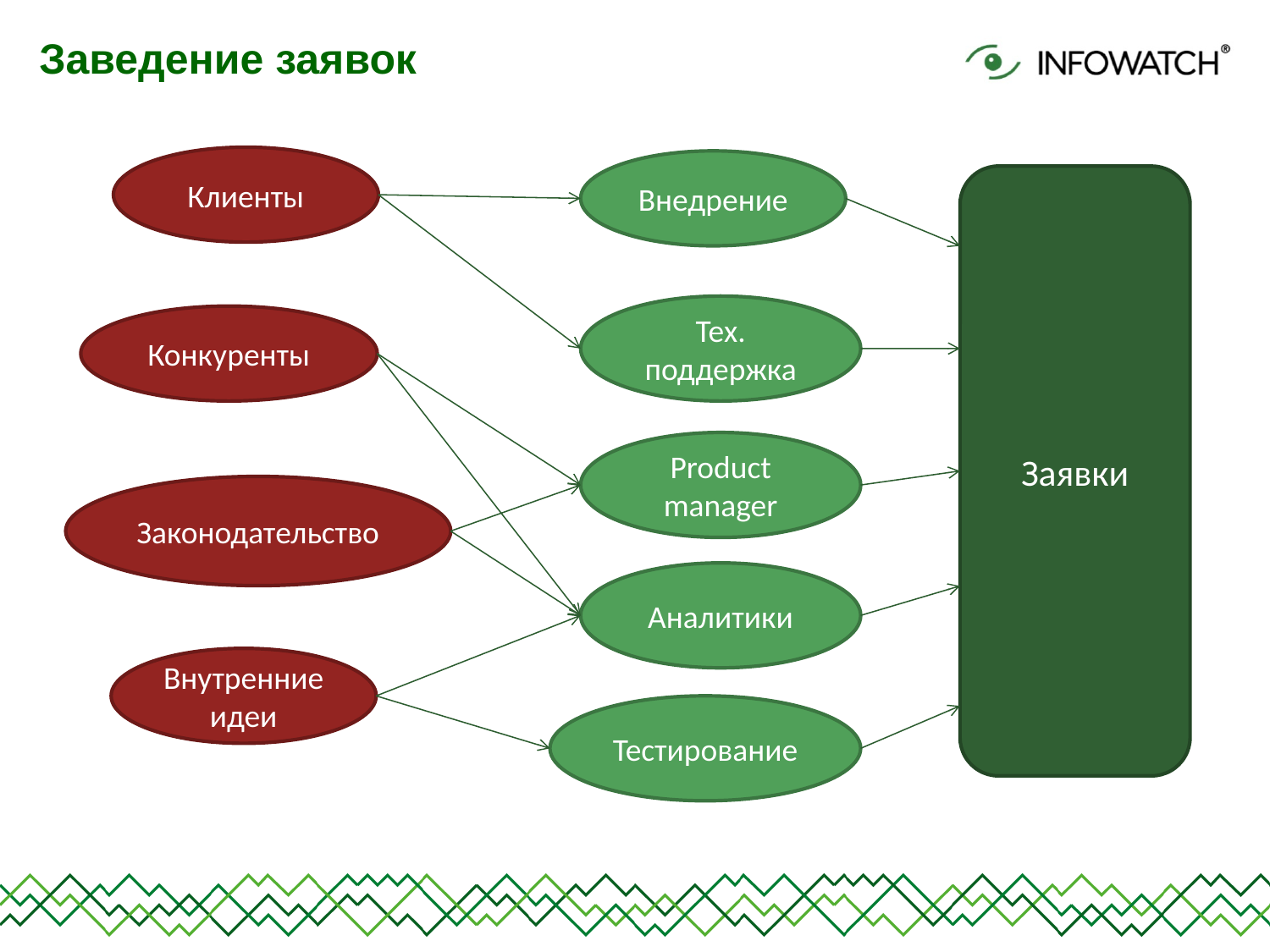

# Заведение заявок
Клиенты
Внедрение
Заявки
Тех. поддержка
Конкуренты
Product manager
Законодательство
Аналитики
Внутренние идеи
Тестирование